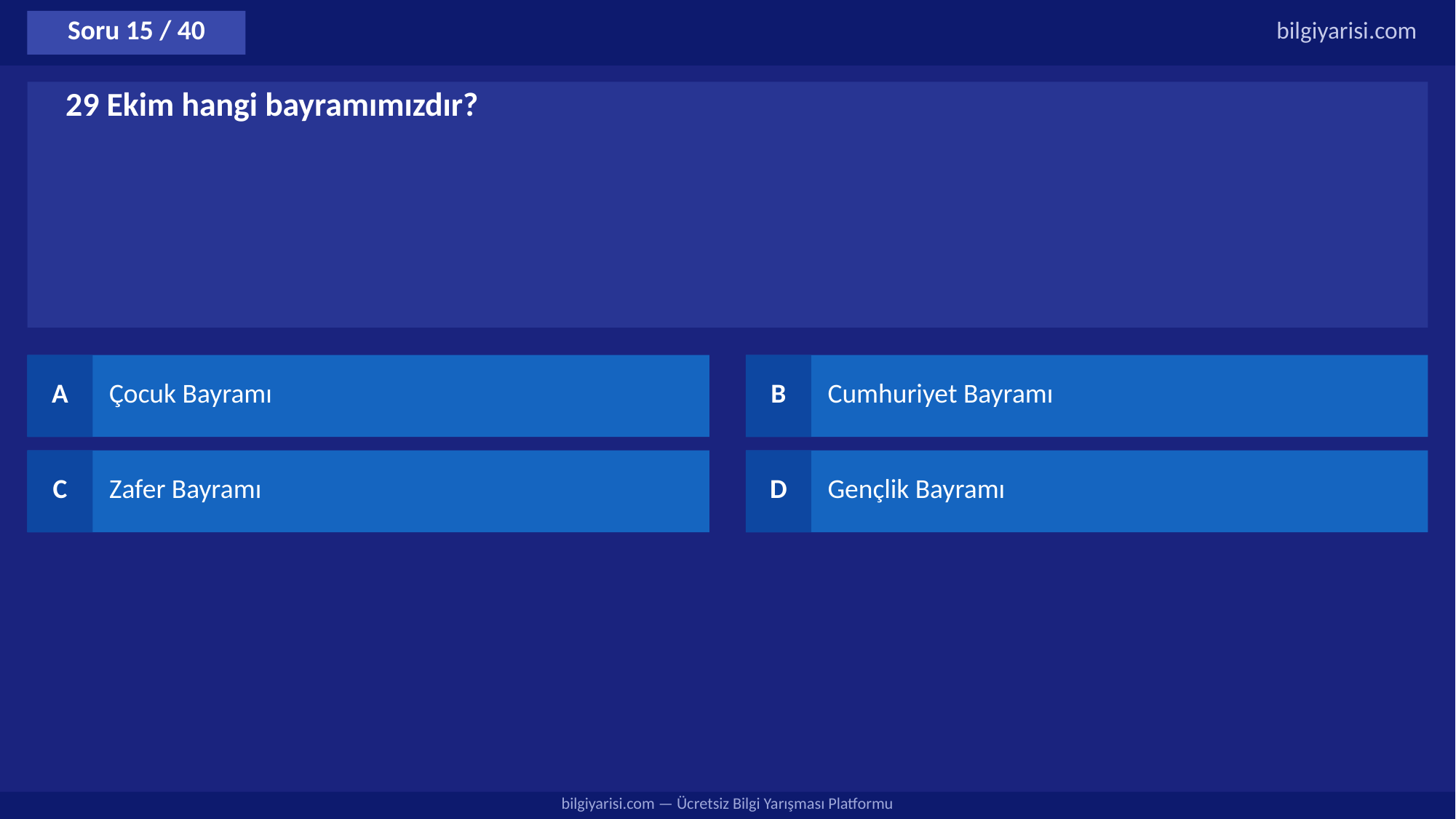

Soru 15 / 40
bilgiyarisi.com

29 Ekim hangi bayramımızdır?

A
Çocuk Bayramı

B
Cumhuriyet Bayramı

C
Zafer Bayramı

D
Gençlik Bayramı
bilgiyarisi.com — Ücretsiz Bilgi Yarışması Platformu